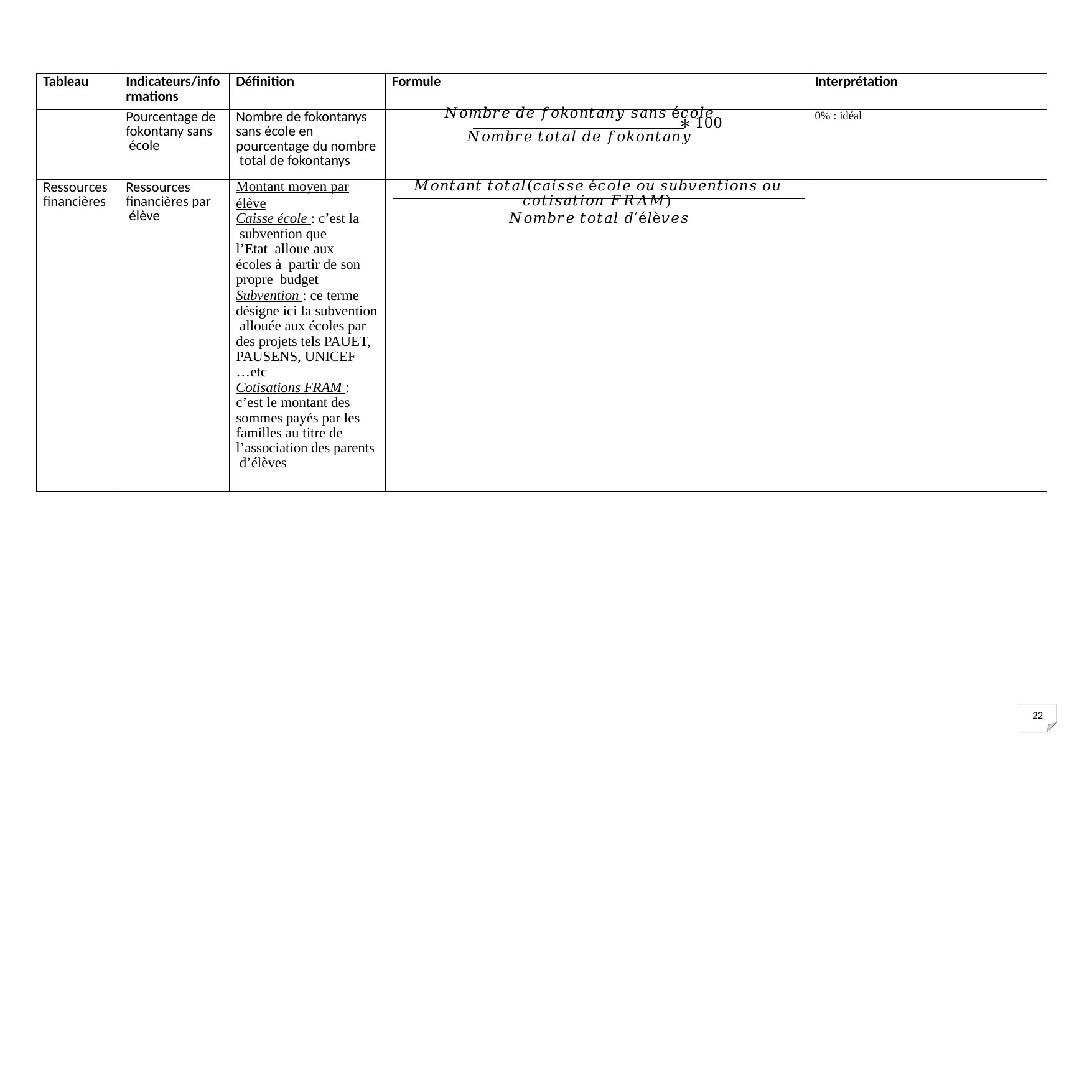

| Tableau | Indicateurs/info rmations | Définition | Formule | Interprétation |
| --- | --- | --- | --- | --- |
|  | Pourcentage de fokontany sans école | Nombre de fokontanys sans école en pourcentage du nombre total de fokontanys | 𝑁𝑜𝑚𝑏𝑟𝑒 𝑑𝑒 𝑓𝑜𝑘𝑜𝑛𝑡𝑎𝑛𝑦 𝑠𝑎𝑛𝑠 é𝑐𝑜𝑙𝑒 ∗ 100 𝑁𝑜𝑚𝑏𝑟𝑒 𝑡𝑜𝑡𝑎𝑙 𝑑𝑒 𝑓𝑜𝑘𝑜𝑛𝑡𝑎𝑛𝑦 | 0% : idéal |
| Ressources financières | Ressources financières par élève | Montant moyen par élève Caisse école : c’est la subvention que l’Etat alloue aux écoles à partir de son propre budget Subvention : ce terme désigne ici la subvention allouée aux écoles par des projets tels PAUET, PAUSENS, UNICEF …etc Cotisations FRAM : c’est le montant des sommes payés par les familles au titre de l’association des parents d’élèves | 𝑀𝑜𝑛𝑡𝑎𝑛𝑡 𝑡𝑜𝑡𝑎𝑙(𝑐𝑎𝑖𝑠𝑠𝑒 é𝑐𝑜𝑙𝑒 𝑜𝑢 𝑠𝑢𝑏𝑣𝑒𝑛𝑡𝑖𝑜𝑛𝑠 𝑜𝑢 𝑐𝑜𝑡𝑖𝑠𝑎𝑡𝑖𝑜𝑛 𝐹𝑅𝐴𝑀) 𝑁𝑜𝑚𝑏𝑟𝑒 𝑡𝑜𝑡𝑎𝑙 𝑑′é𝑙è𝑣𝑒𝑠 |  |

22